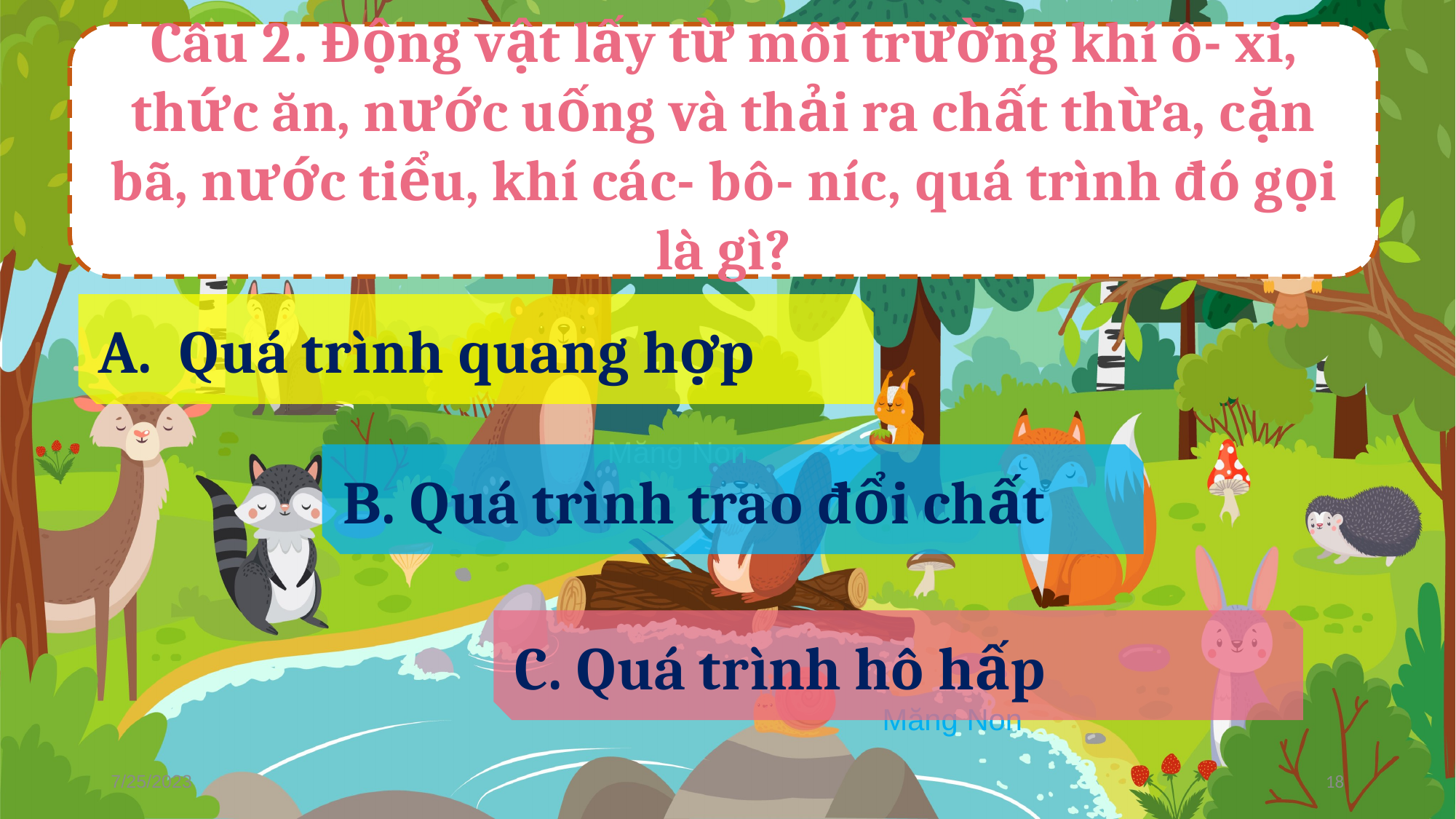

Câu 2. Động vật lấy từ môi trường khí ô- xi, thức ăn, nước uống và thải ra chất thừa, cặn bã, nước tiểu, khí các- bô- níc, quá trình đó gọi là gì?
A.  Quá trình quang hợp
B. Quá trình trao đổi chất
C. Quá trình hô hấp